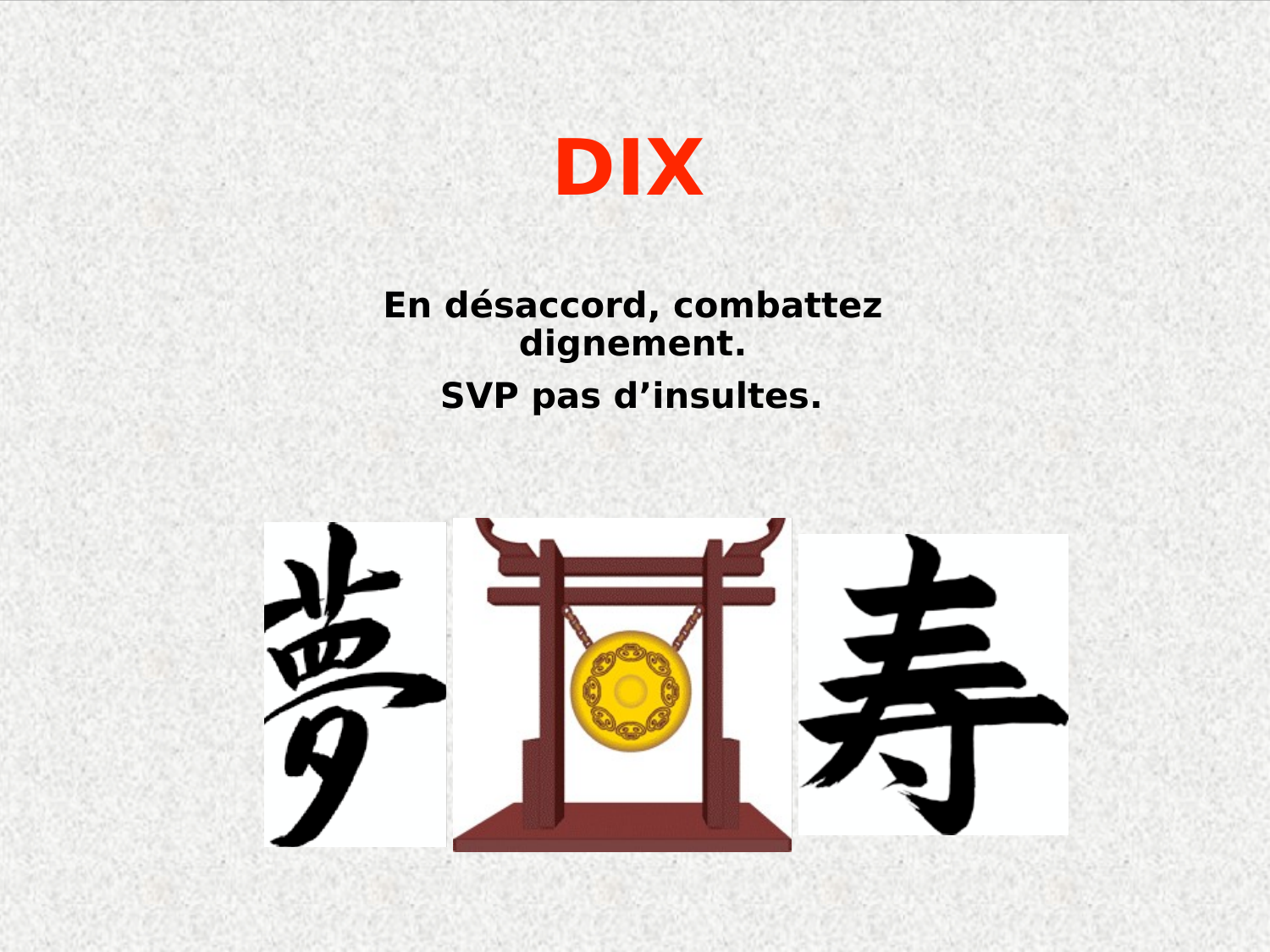

DIX
En désaccord, combattez dignement.
SVP pas d’insultes.